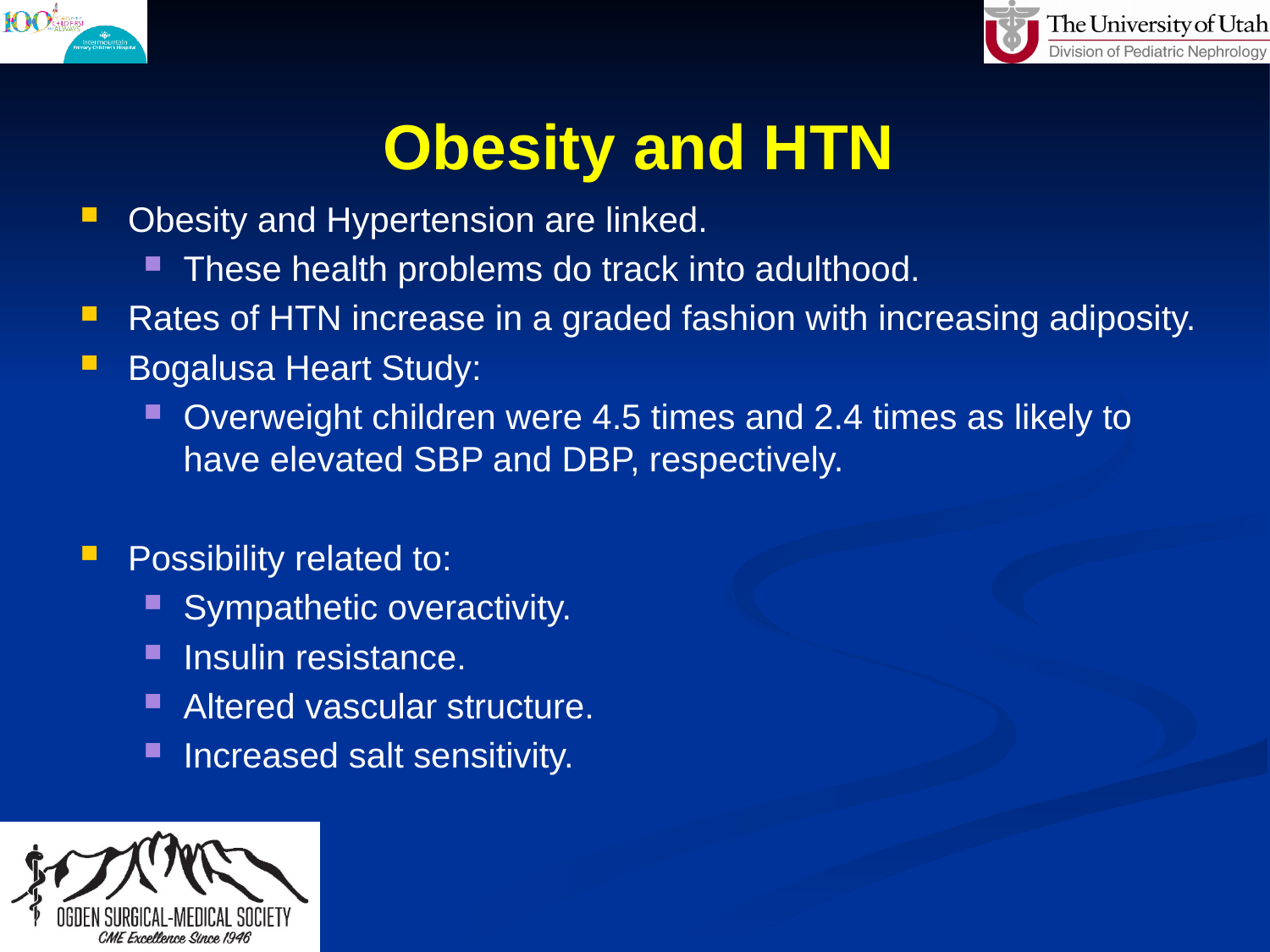

# Obesity and HTN
Obesity and Hypertension are linked.
These health problems do track into adulthood.
Rates of HTN increase in a graded fashion with increasing adiposity.‍
Bogalusa Heart Study:
Overweight children were 4.5 times and 2.4 times as likely to have elevated SBP and DBP, respectively.

Possibility related to:
Sympathetic overactivity.
Insulin resistance.
Altered vascular structure.
Increased salt sensitivity.